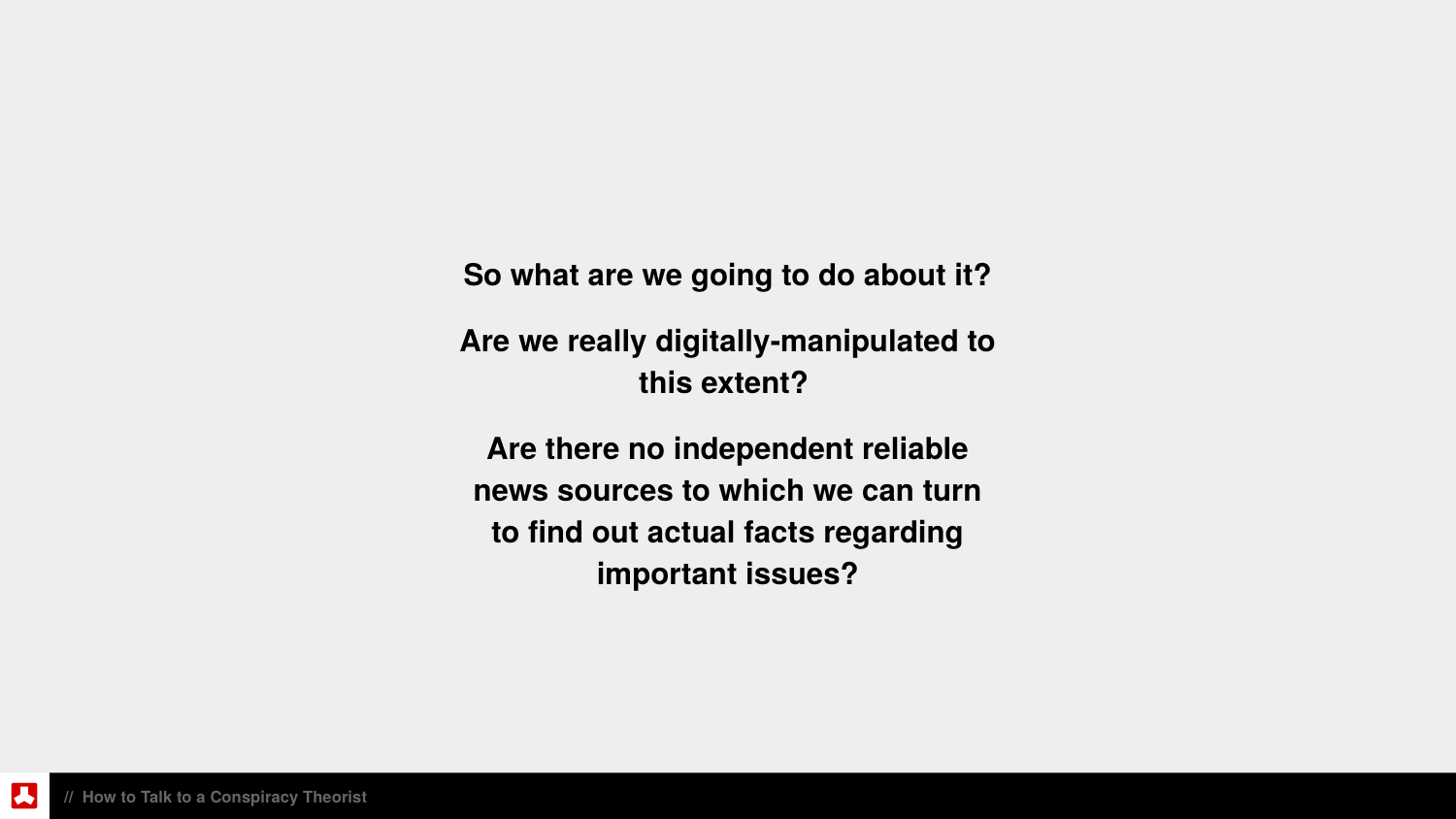

So what are we going to do about it?
Are we really digitally-manipulated to this extent?
Are there no independent reliable news sources to which we can turn to find out actual facts regarding important issues?